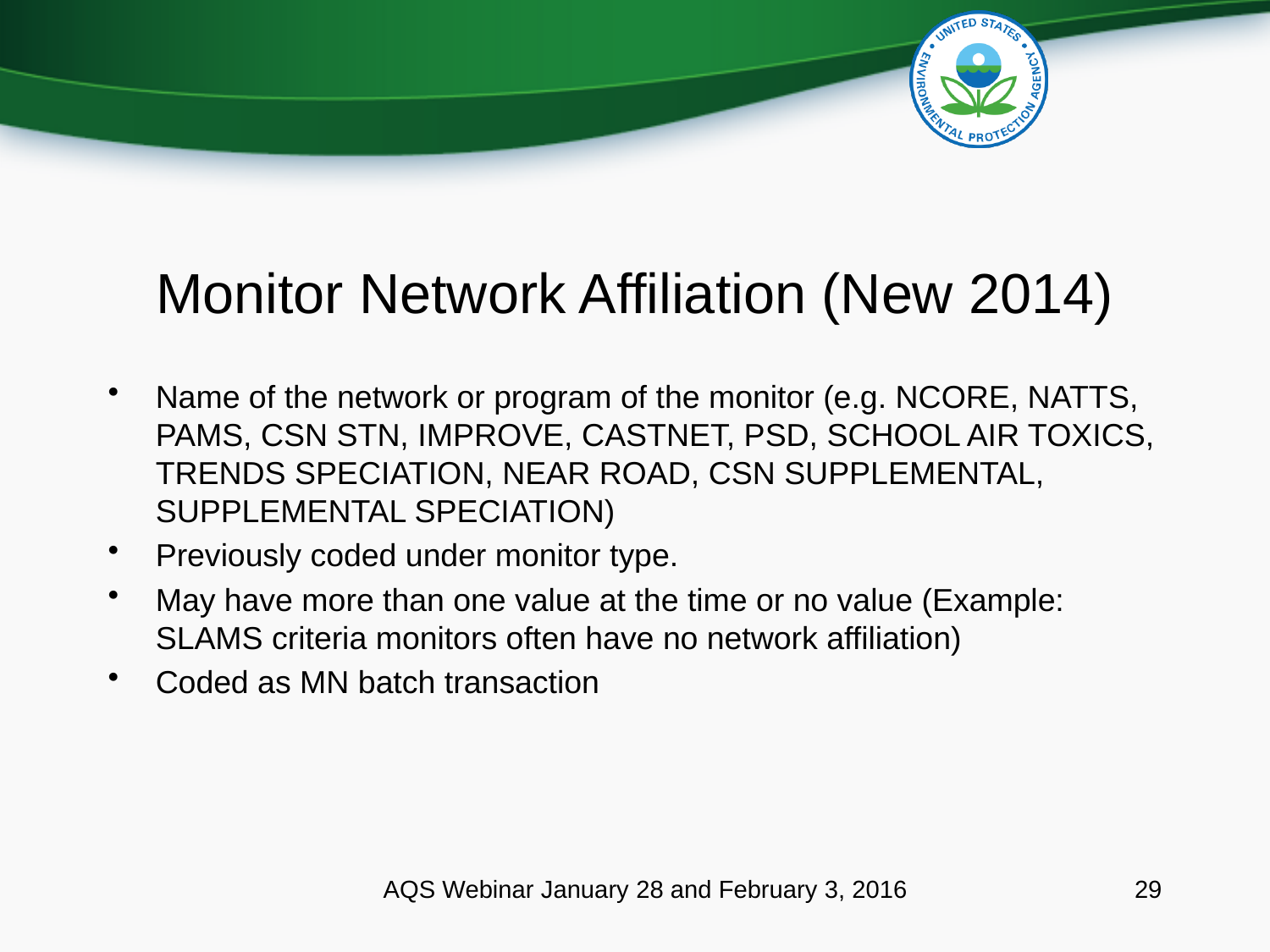

# Monitor Network Affiliation (New 2014)
Name of the network or program of the monitor (e.g. NCORE, NATTS, PAMS, CSN STN, IMPROVE, CASTNET, PSD, SCHOOL AIR TOXICS, TRENDS SPECIATION, NEAR ROAD, CSN SUPPLEMENTAL, SUPPLEMENTAL SPECIATION)
Previously coded under monitor type.
May have more than one value at the time or no value (Example:  SLAMS criteria monitors often have no network affiliation)
Coded as MN batch transaction

AQS Webinar January 28 and February 3, 2016
29